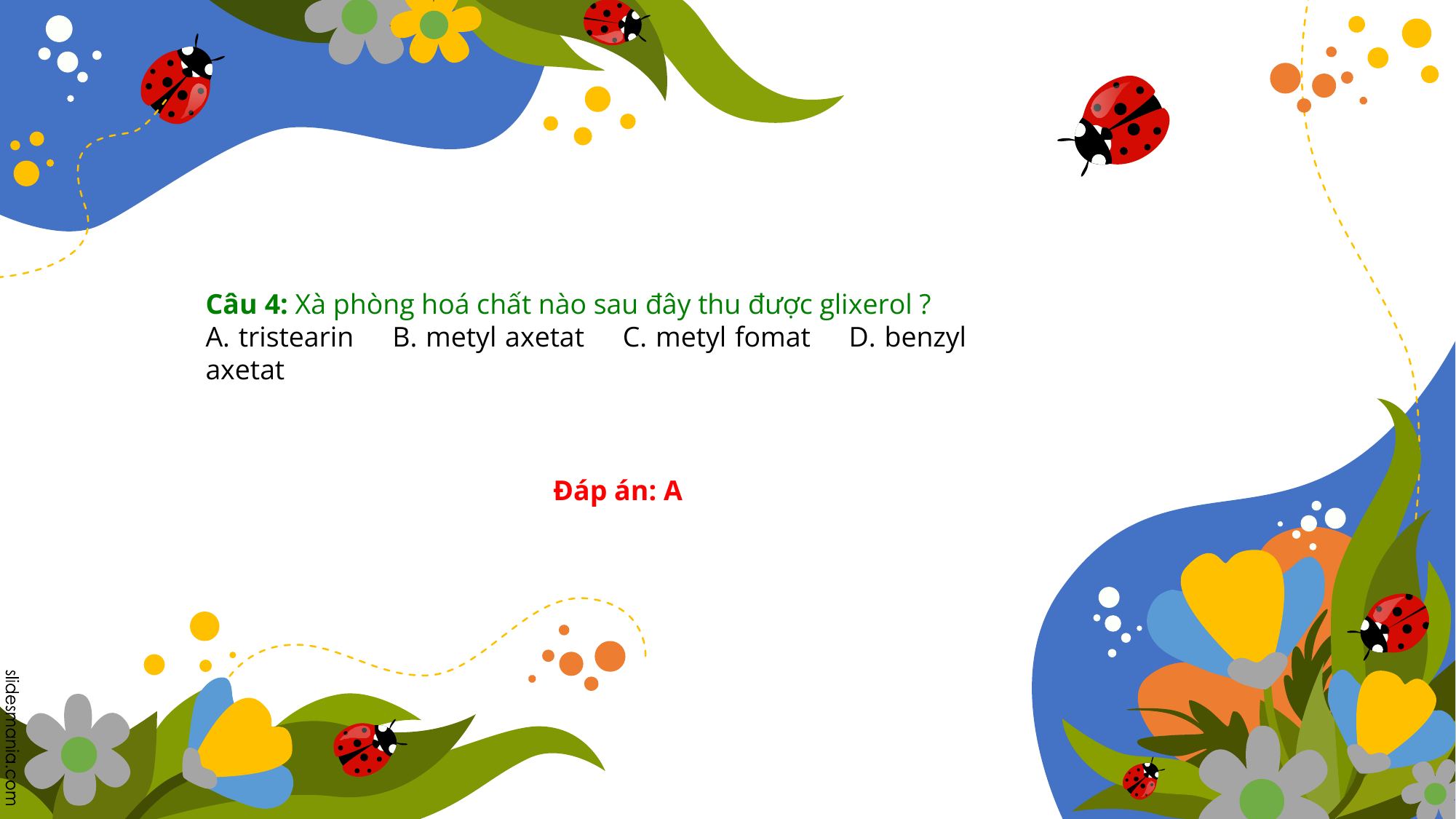

Câu 4: Xà phòng hoá chất nào sau đây thu được glixerol ?
A. tristearin     B. metyl axetat     C. metyl fomat     D. benzyl axetat
Đáp án: A